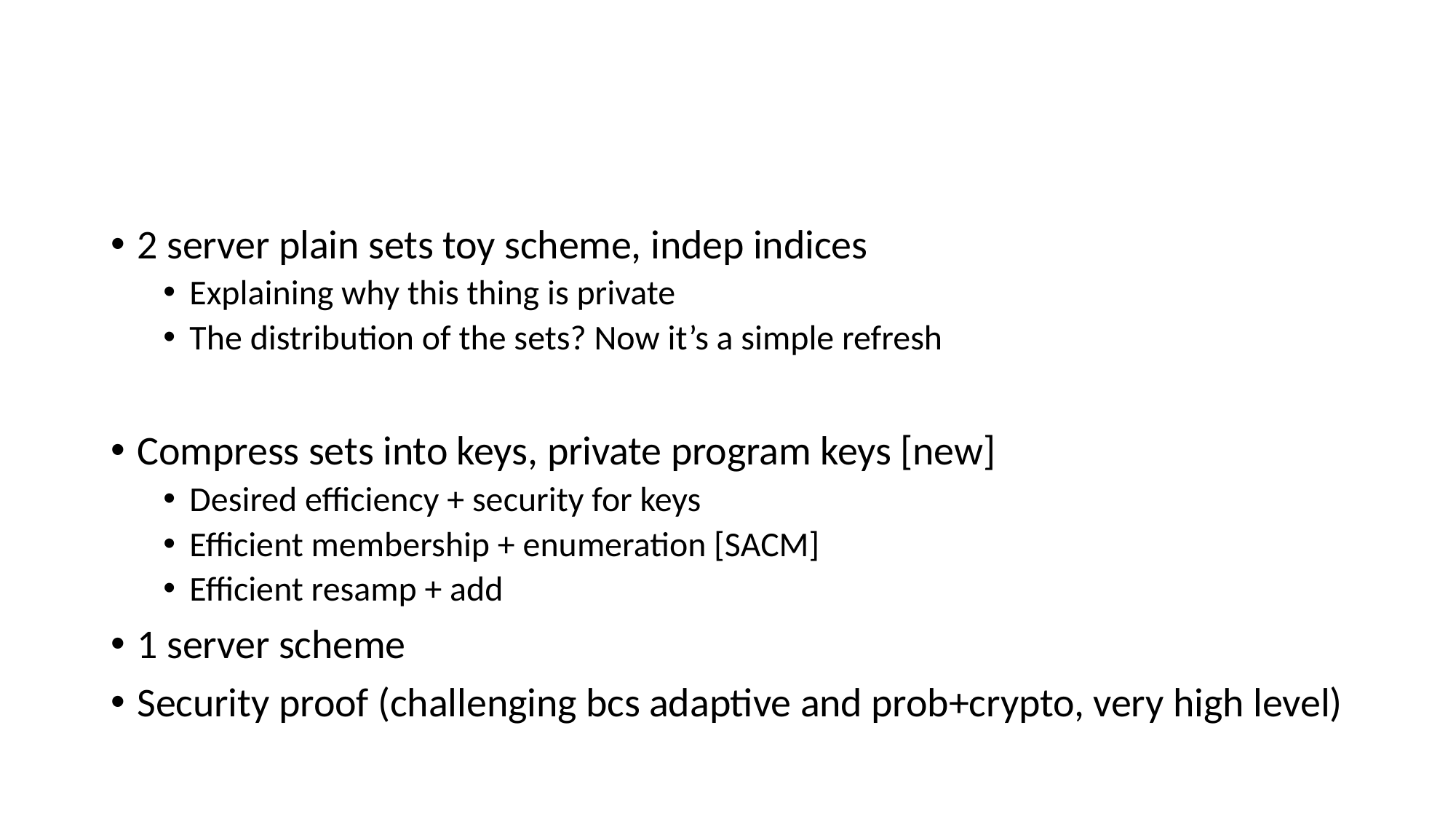

#
2 server plain sets toy scheme, indep indices
Explaining why this thing is private
The distribution of the sets? Now it’s a simple refresh

Compress sets into keys, private program keys [new]
Desired efficiency + security for keys
Efficient membership + enumeration [SACM]
Efficient resamp + add
1 server scheme
Security proof (challenging bcs adaptive and prob+crypto, very high level)